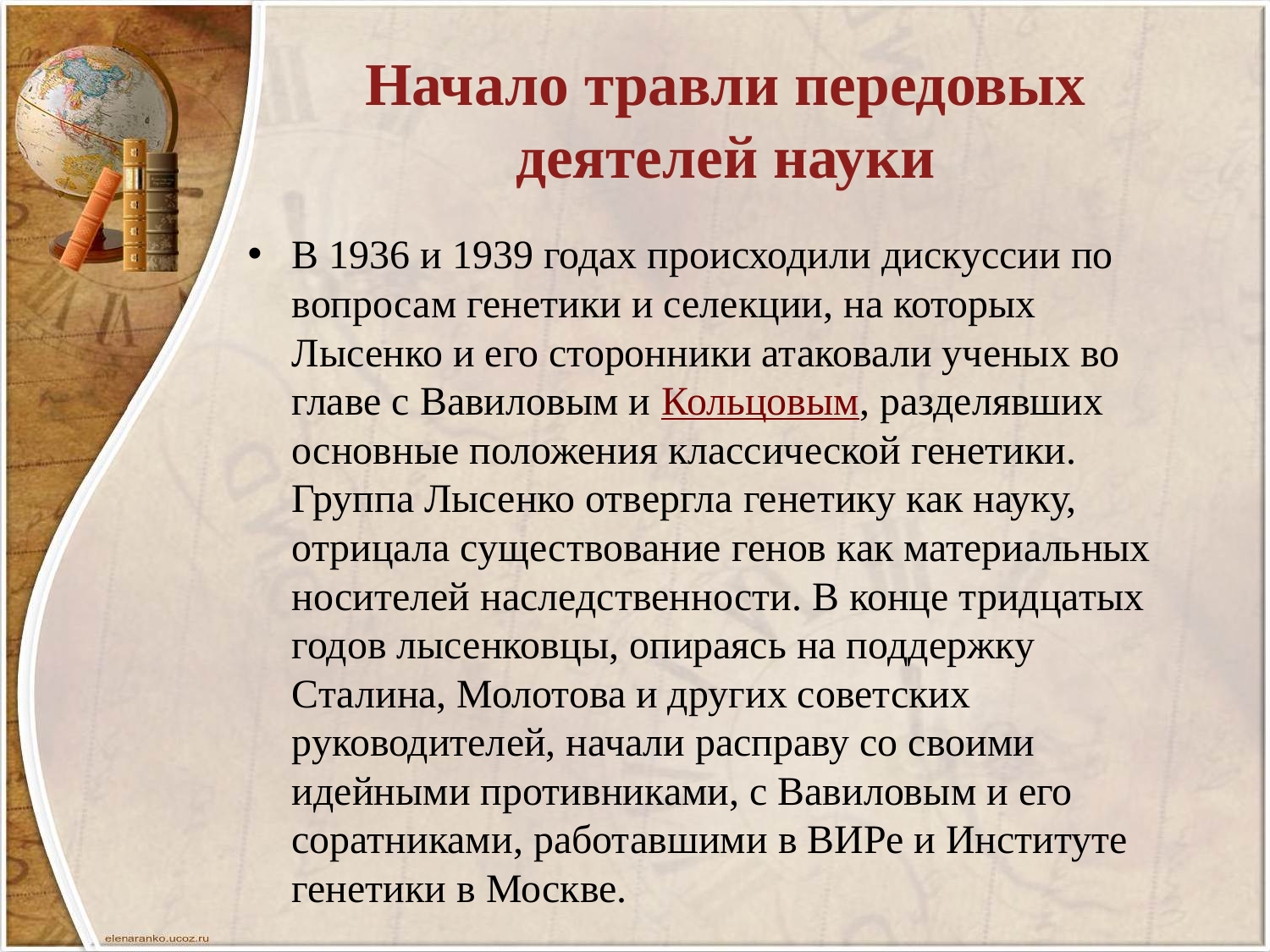

# Начало травли передовых деятелей науки
В 1936 и 1939 годах происходили дискуссии по вопросам генетики и селекции, на которых Лысенко и его сторонники атаковали ученых во главе с Вавиловым и Кольцовым, разделявших основные положения классической генетики. Группа Лысенко отвергла генетику как науку, отрицала существование генов как материальных носителей наследственности. В конце тридцатых годов лысенковцы, опираясь на поддержку Сталина, Молотова и других советских руководителей, начали расправу со своими идейными противниками, с Вавиловым и его соратниками, работавшими в ВИРе и Институте генетики в Москве.